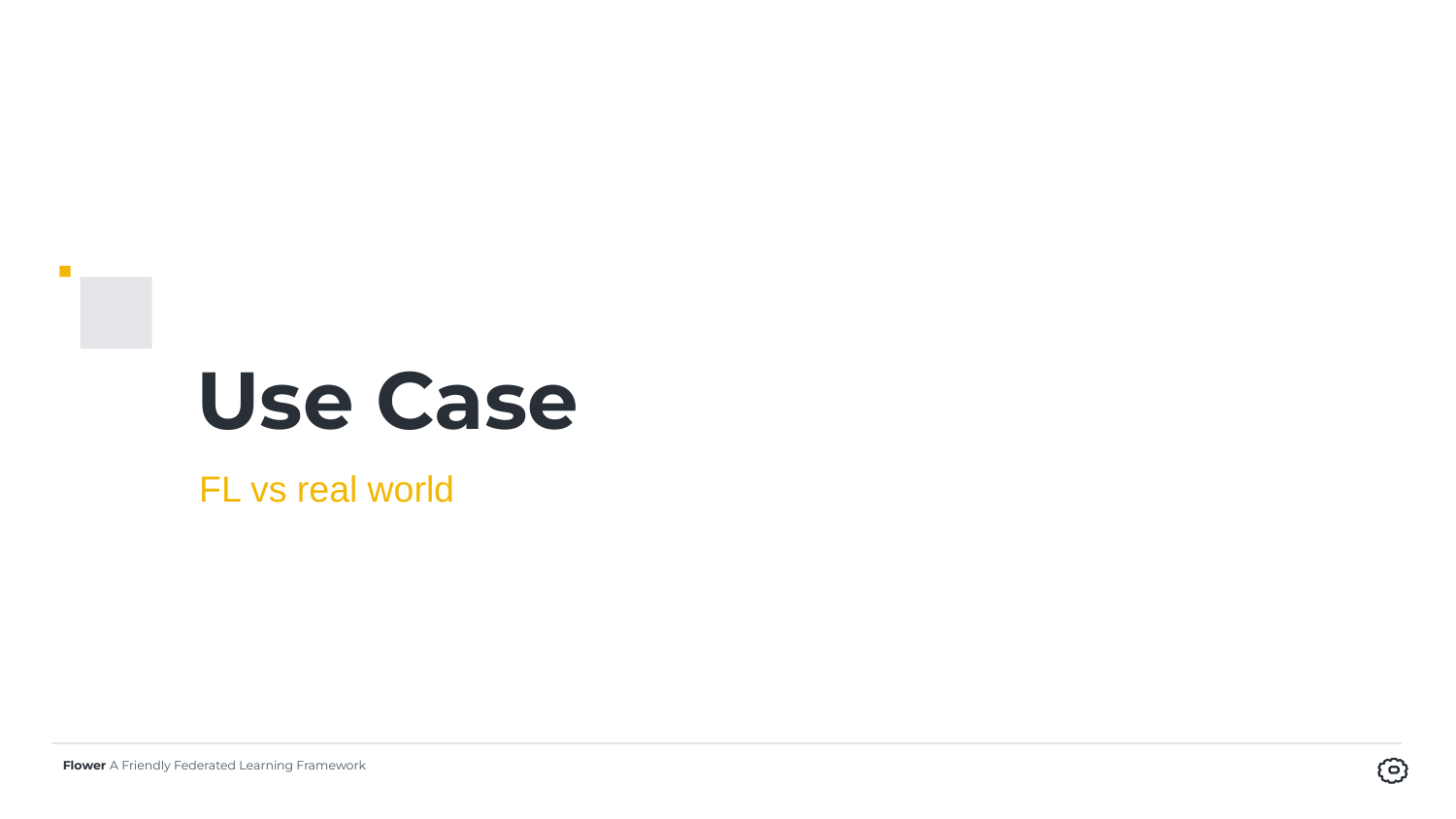

# Use Case
FL vs real world